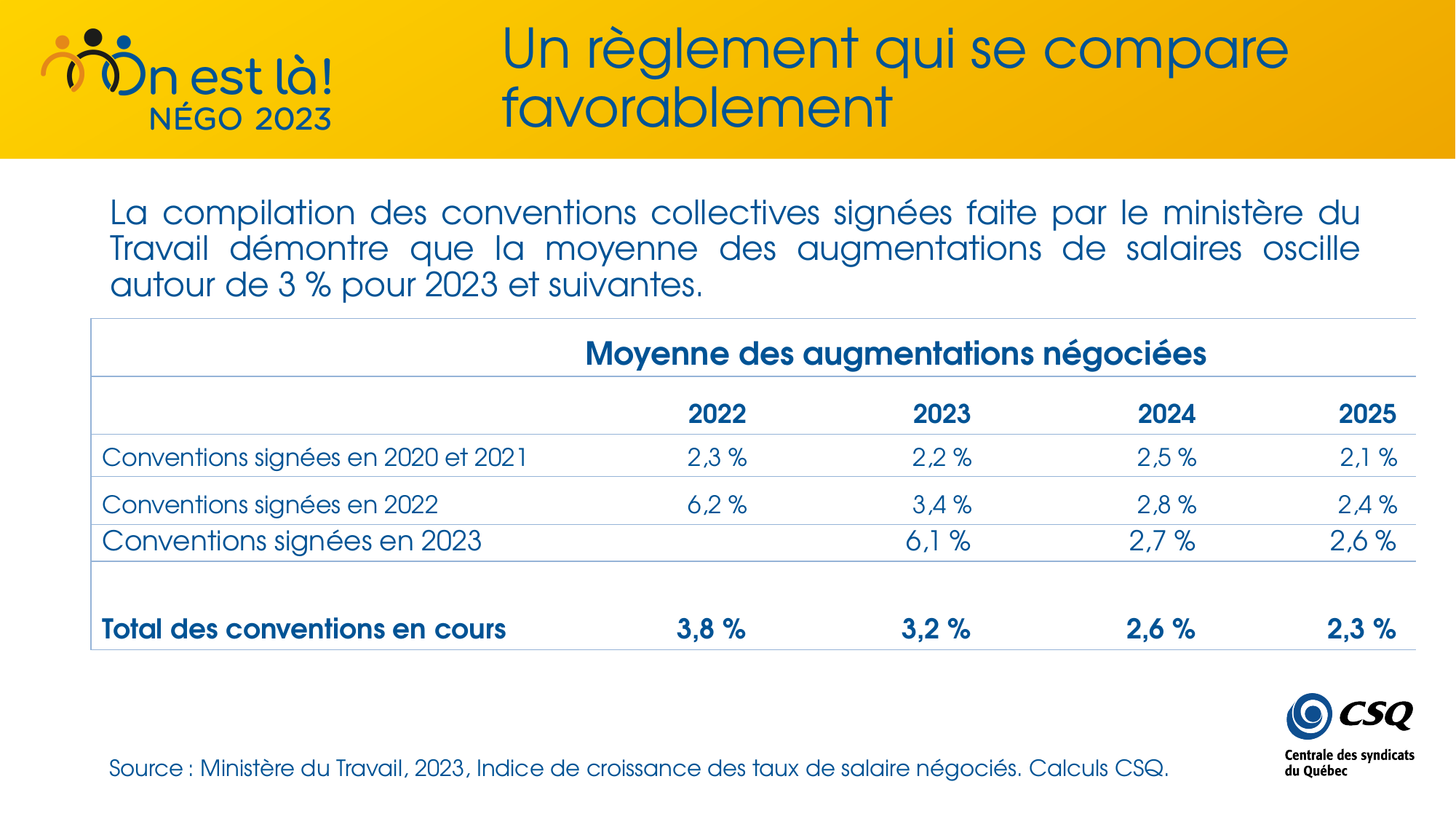

# Un règlement qui se compare favorablement
La compilation des conventions collectives signées faite par le ministère du Travail démontre que la moyenne des augmentations de salaires oscille autour de 3 % pour 2023 et suivantes.

|  | Moyenne des augmentations négociées |  |  |  |
| --- | --- | --- | --- | --- |
|  | 2022 | 2023 | 2024 | 2025 |
| Conventions signées en 2020 et 2021 | 2,3 % | 2,2 % | 2,5 % | 2,1 % |
| Conventions signées en 2022 | 6,2 % | 3,4 % | 2,8 % | 2,4 % |
| Conventions signées en 2023 |  | 6,1 % | 2,7 % | 2,6 % |
| Total des conventions en cours | 3,8 % | 3,2 % | 2,6 % | 2,3 % |
Source : Ministère du Travail, 2023, Indice de croissance des taux de salaire négociés. Calculs CSQ.